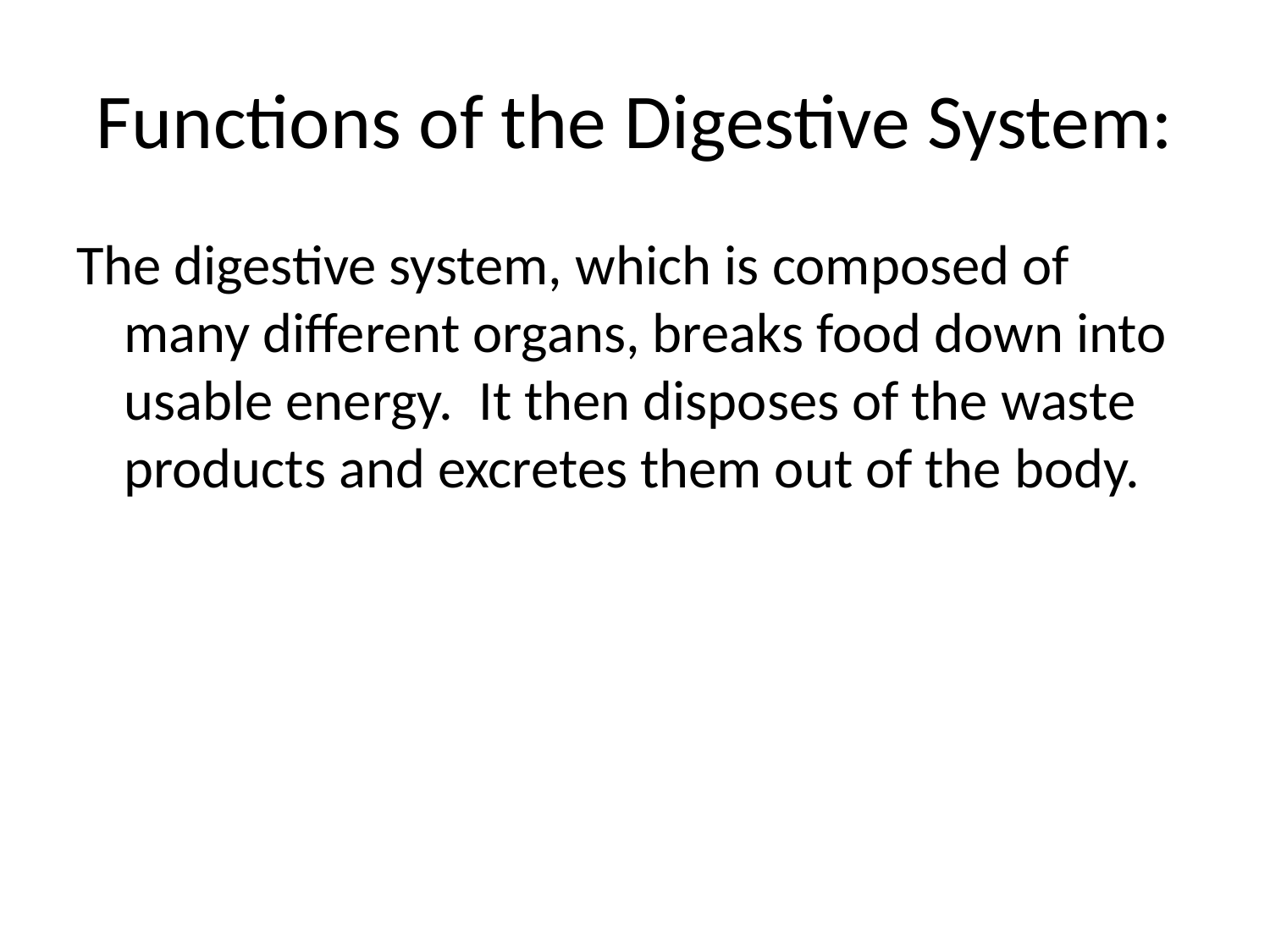

# Functions of the Digestive System:
The digestive system, which is composed of many different organs, breaks food down into usable energy.  It then disposes of the waste products and excretes them out of the body.